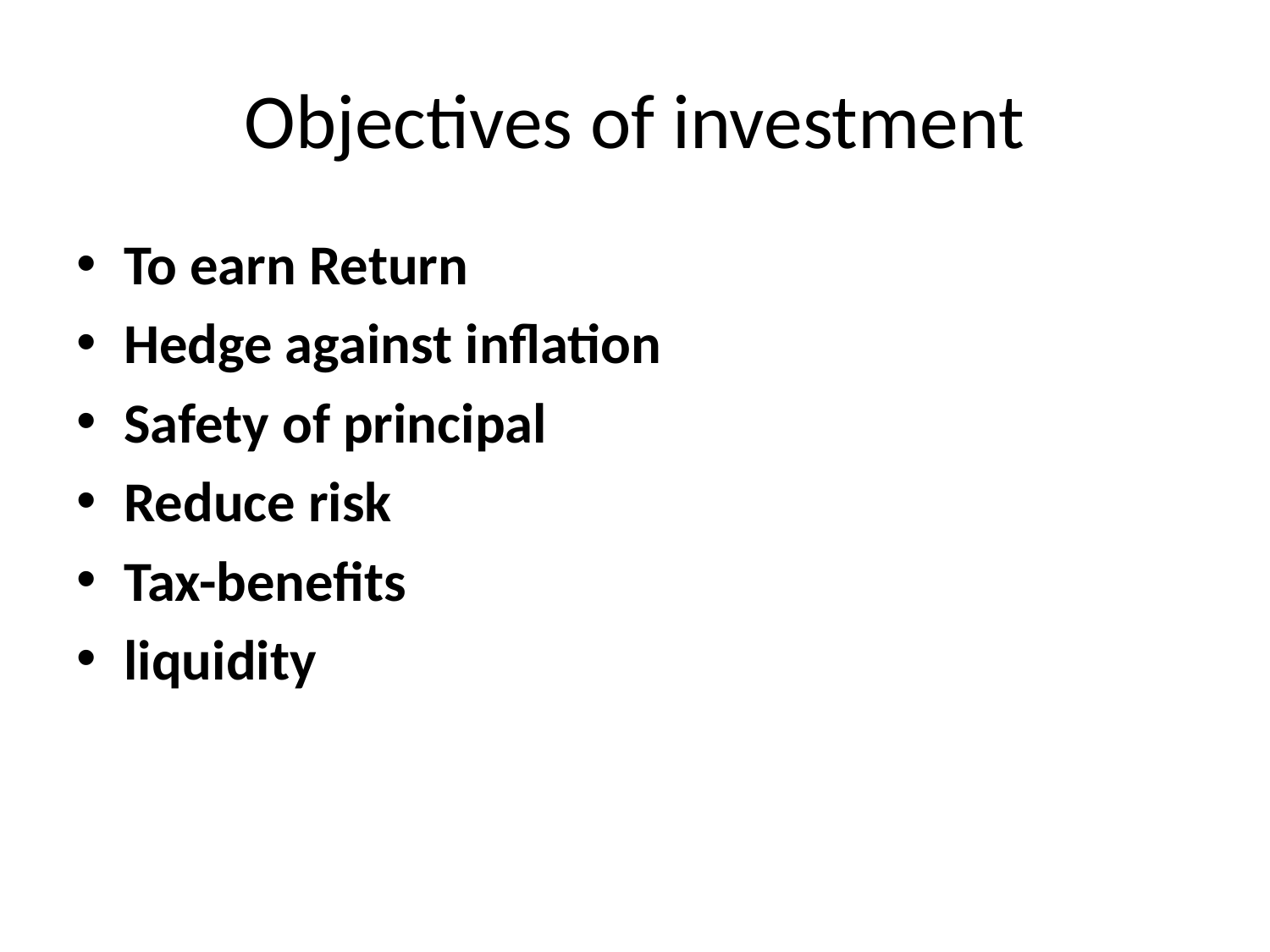

# Objectives of investment
To earn Return
Hedge against inflation
Safety of principal
Reduce risk
Tax-benefits
liquidity